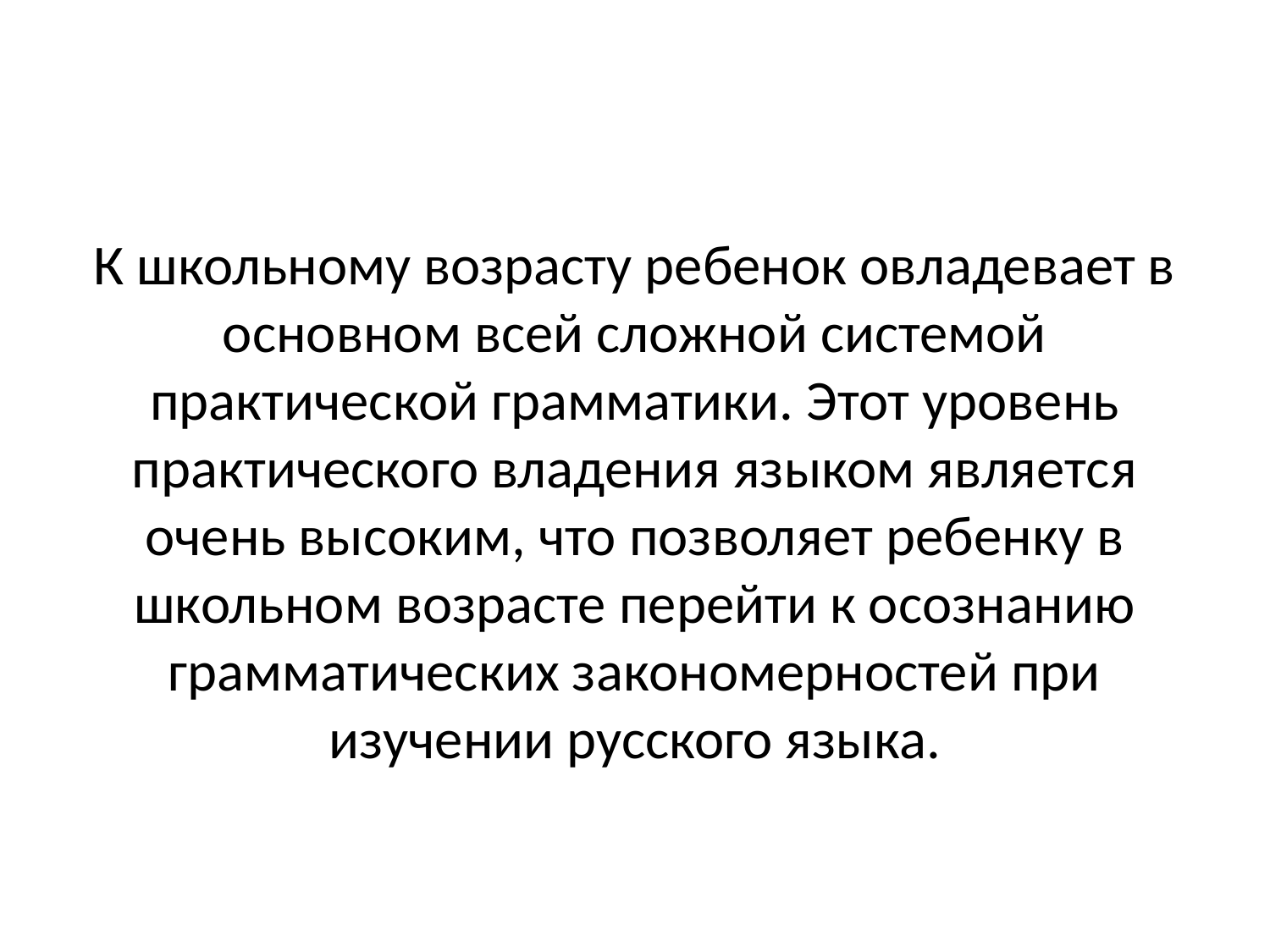

К школьному возрасту ребенок овладевает в основном всей сложной системой практической грамматики. Этот уровень практического владения языком является очень высоким, что позволяет ребенку в школьном возрасте перейти к осознанию грамматических закономерностей при изучении русского языка.